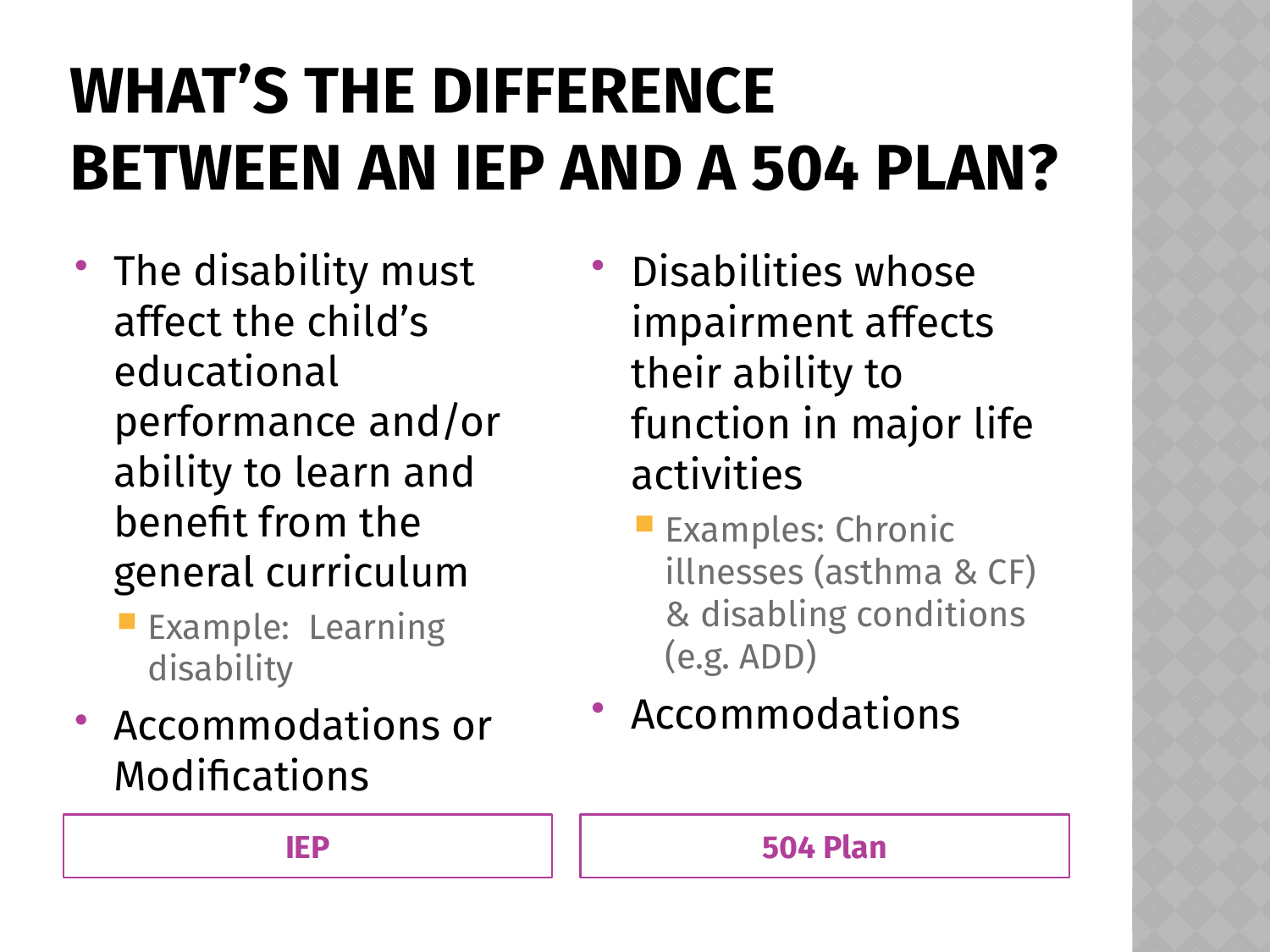

# What’s the difference between an IEP and a 504 Plan?
The disability must affect the child’s educational performance and/or ability to learn and benefit from the general curriculum
Example:  Learning disability
Accommodations or Modifications
Disabilities whose impairment affects their ability to function in major life activities
Examples: Chronic illnesses (asthma & CF) & disabling conditions (e.g. ADD)
Accommodations

IEP
504 Plan